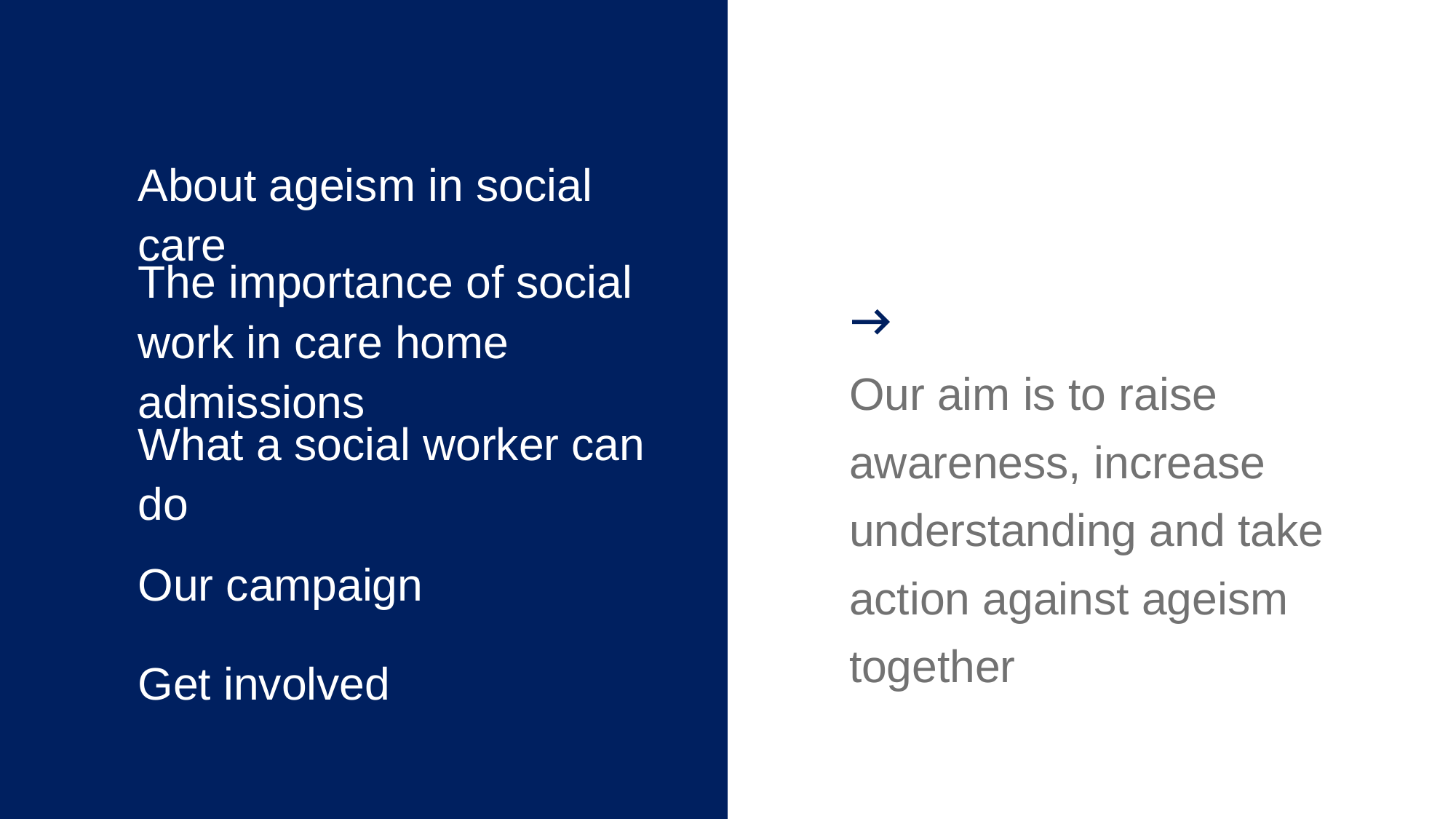

About ageism in social care
The importance of social work in care home admissions

Our aim is to raise awareness, increase understanding and take action against ageism together
What a social worker can do
Our campaign
Get involved